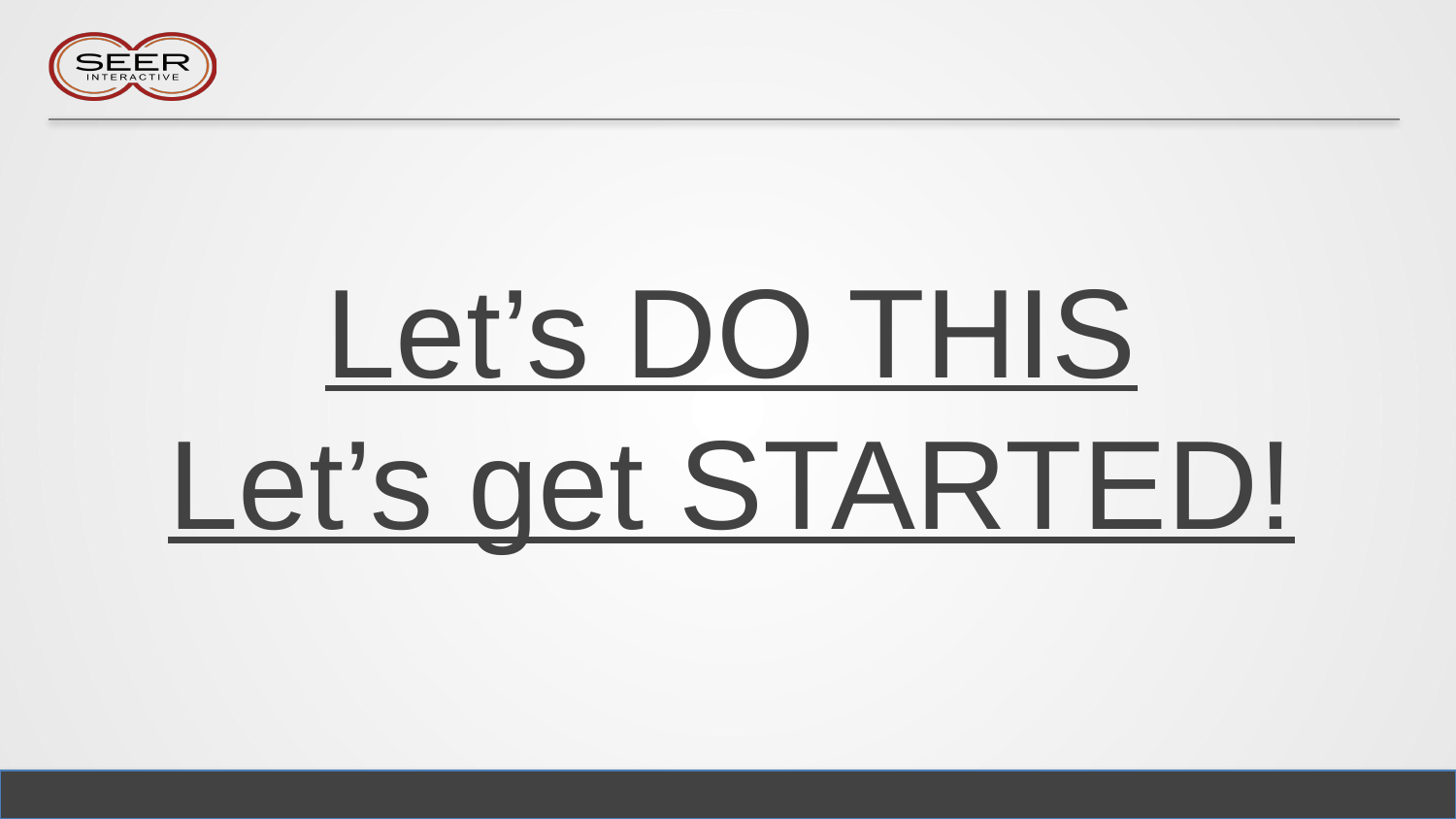

# Let’s DO THIS Let’s get STARTED!